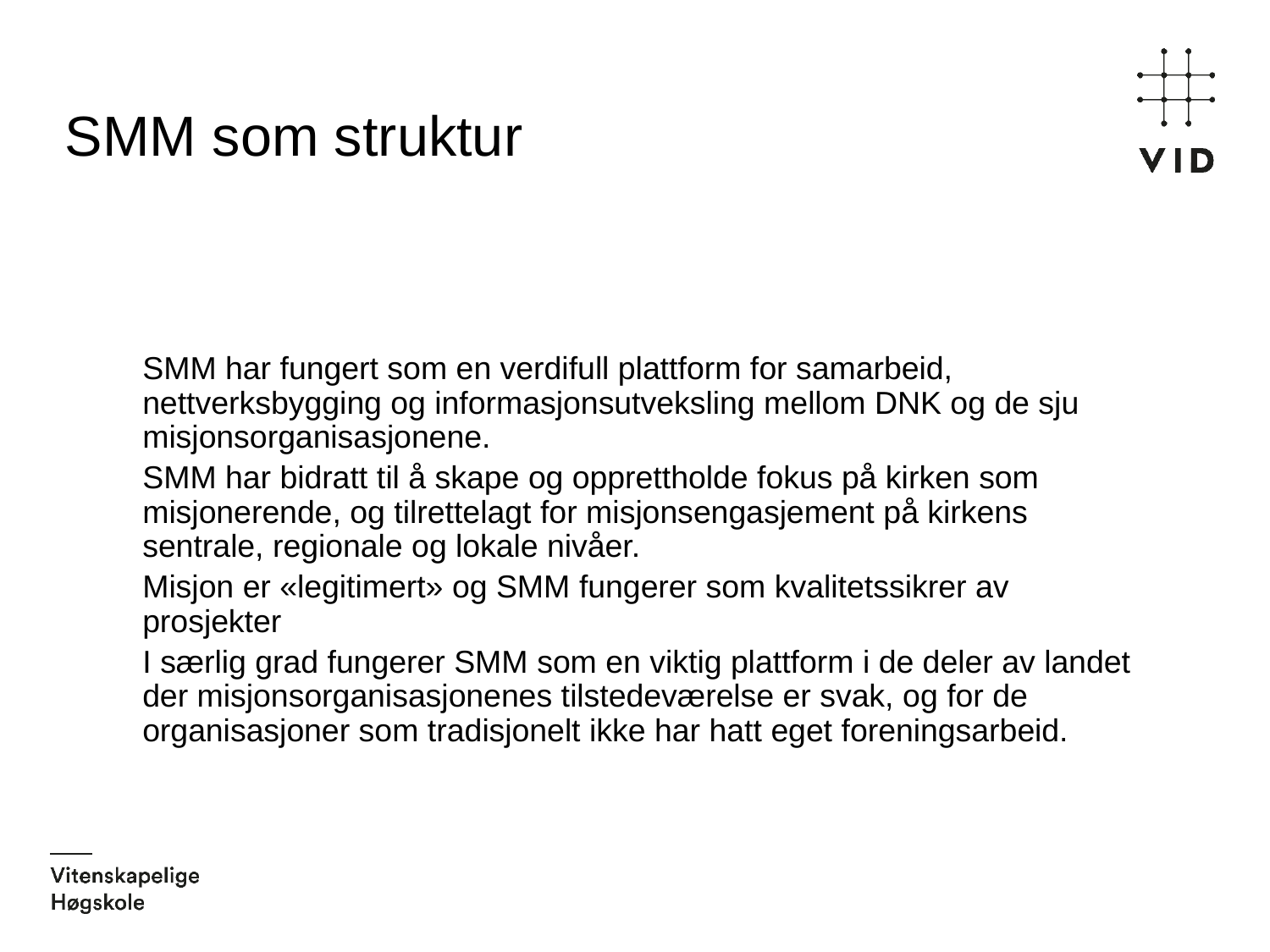

# SMM som struktur

SMM har fungert som en verdifull plattform for samarbeid, nettverksbygging og informasjonsutveksling mellom DNK og de sju misjonsorganisasjonene.
SMM har bidratt til å skape og opprettholde fokus på kirken som misjonerende, og tilrettelagt for misjonsengasjement på kirkens sentrale, regionale og lokale nivåer.
Misjon er «legitimert» og SMM fungerer som kvalitetssikrer av prosjekter
I særlig grad fungerer SMM som en viktig plattform i de deler av landet der misjonsorganisasjonenes tilstedeværelse er svak, og for de organisasjoner som tradisjonelt ikke har hatt eget foreningsarbeid.